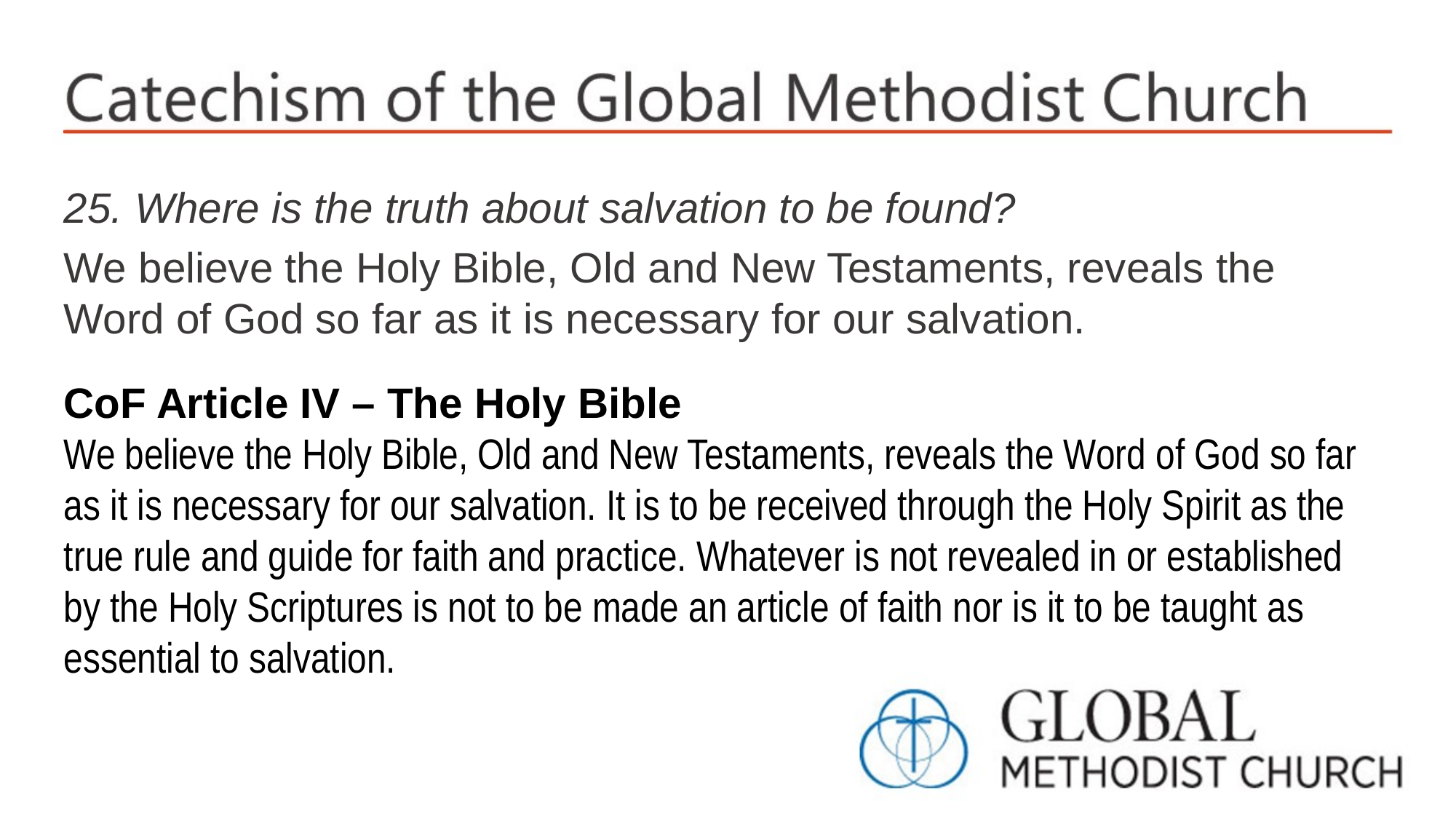

25. Where is the truth about salvation to be found?
We believe the Holy Bible, Old and New Testaments, reveals the Word of God so far as it is necessary for our salvation.
CoF Article IV – The Holy Bible
We believe the Holy Bible, Old and New Testaments, reveals the Word of God so far as it is necessary for our salvation. It is to be received through the Holy Spirit as the true rule and guide for faith and practice. Whatever is not revealed in or established by the Holy Scriptures is not to be made an article of faith nor is it to be taught as essential to salvation.